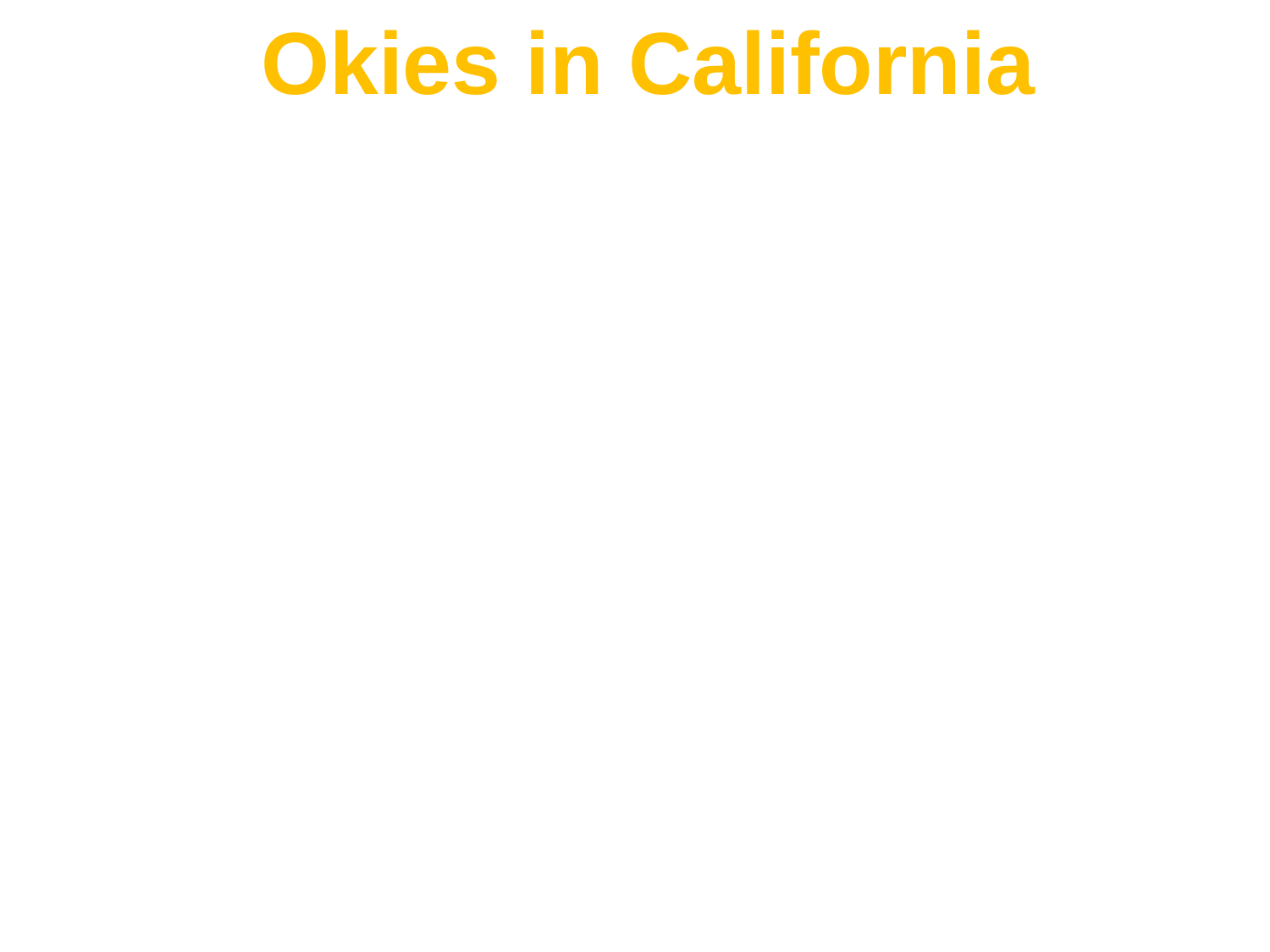

Okies in California
Migrant workers become source of cheap labor
Okies were not welcomed as they added to the job competition of the area